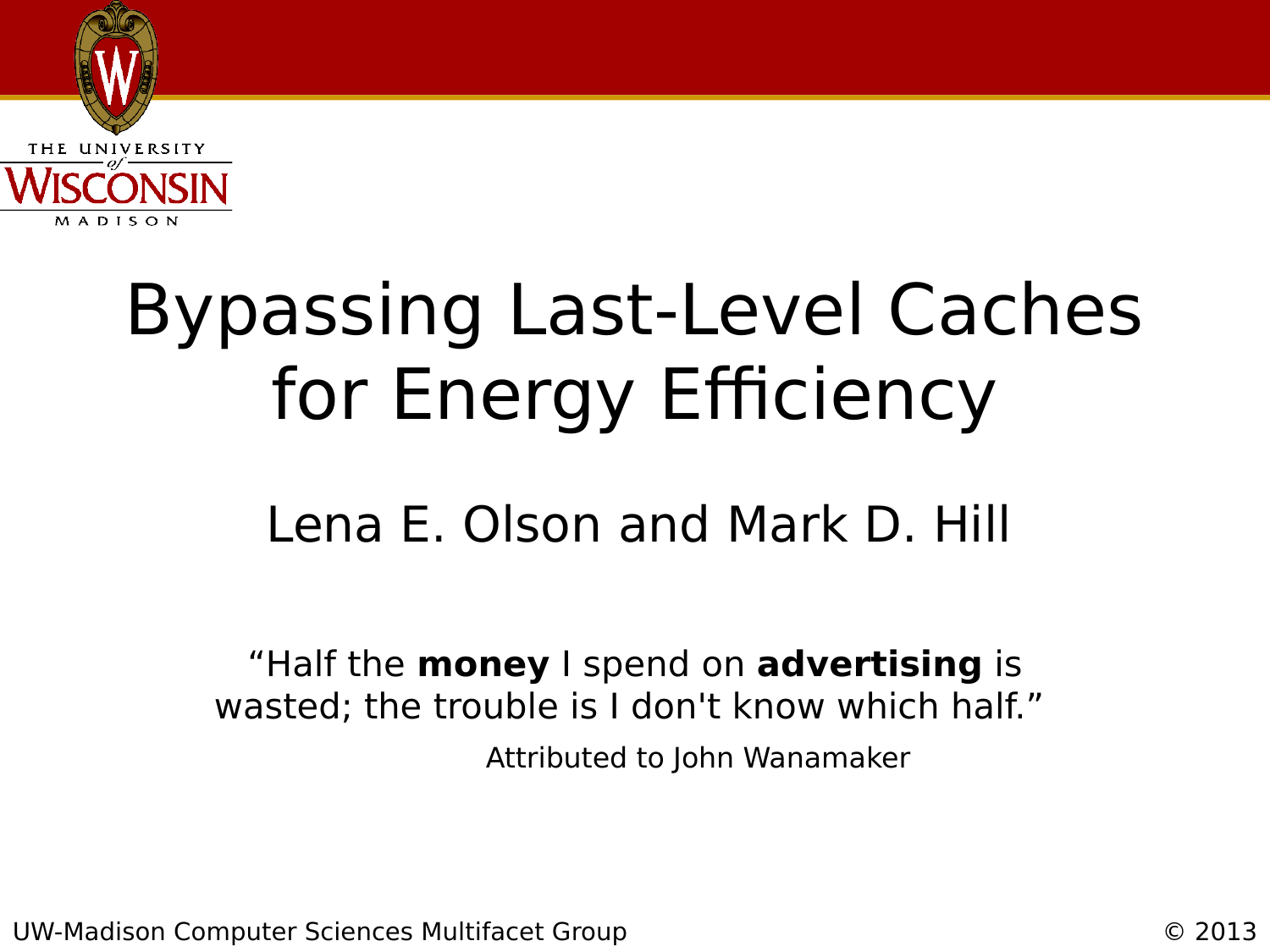

# Bypassing Last-Level Caches for Energy Efficiency
Lena E. Olson and Mark D. Hill
“Half the money I spend on advertising is wasted; the trouble is I don't know which half.”
	Attributed to John Wanamaker